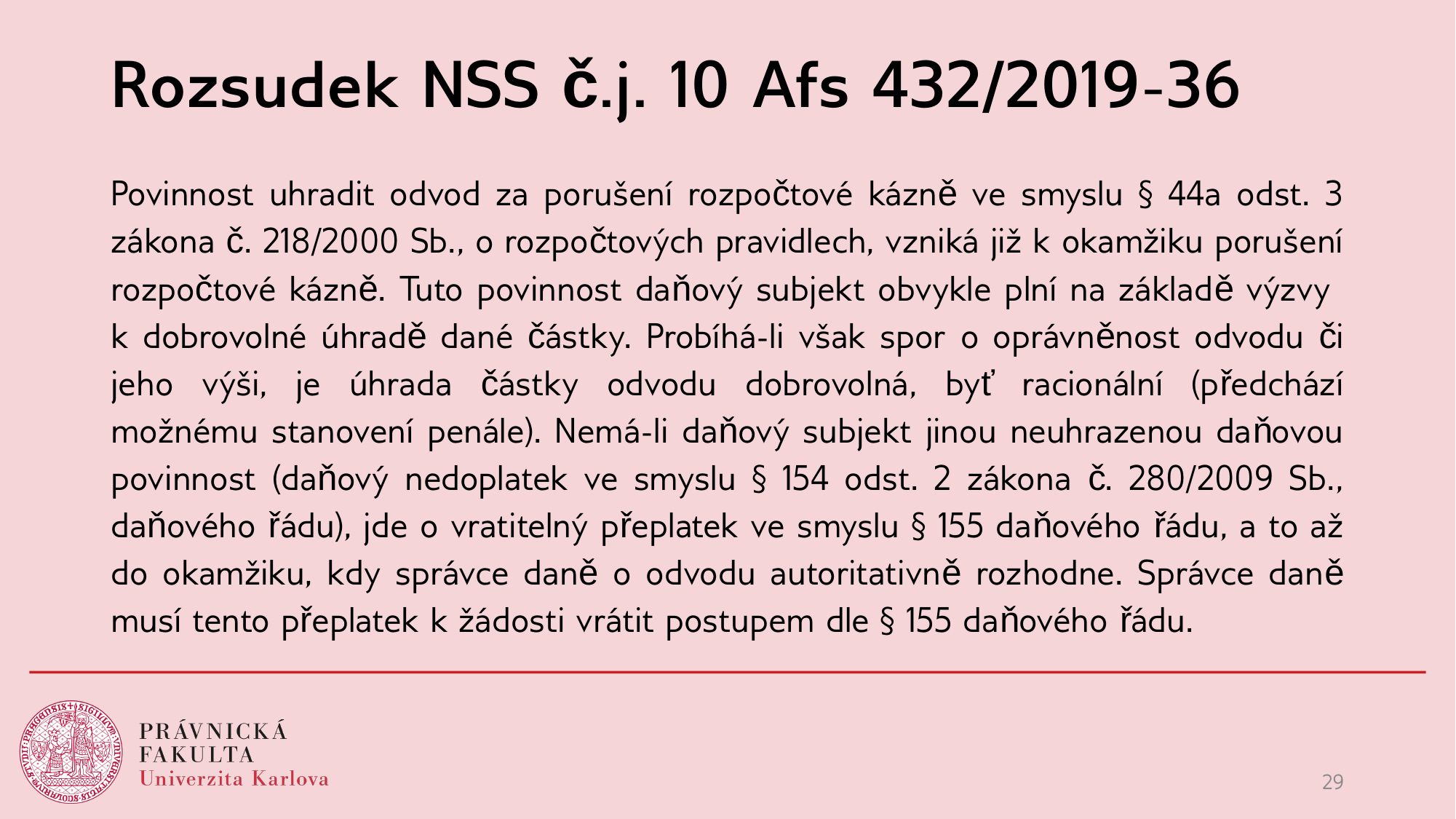

# Rozsudek NSS č.j. 10 Afs 432/2019-36
Povinnost uhradit odvod za porušení rozpočtové kázně ve smyslu § 44a odst. 3 zákona č. 218/2000 Sb., o rozpočtových pravidlech, vzniká již k okamžiku porušení rozpočtové kázně. Tuto povinnost daňový subjekt obvykle plní na základě výzvy
k dobrovolné úhradě dané částky. Probíhá-li však spor o oprávněnost odvodu či jeho výši, je úhrada částky odvodu dobrovolná, byť racionální (předchází možnému stanovení penále). Nemá-li daňový subjekt jinou neuhrazenou daňovou povinnost (daňový nedoplatek ve smyslu § 154 odst. 2 zákona č. 280/2009 Sb., daňového řádu), jde o vratitelný přeplatek ve smyslu § 155 daňového řádu, a to až do okamžiku, kdy správce daně o odvodu autoritativně rozhodne. Správce daně musí tento přeplatek k žádosti vrátit postupem dle § 155 daňového řádu.
29